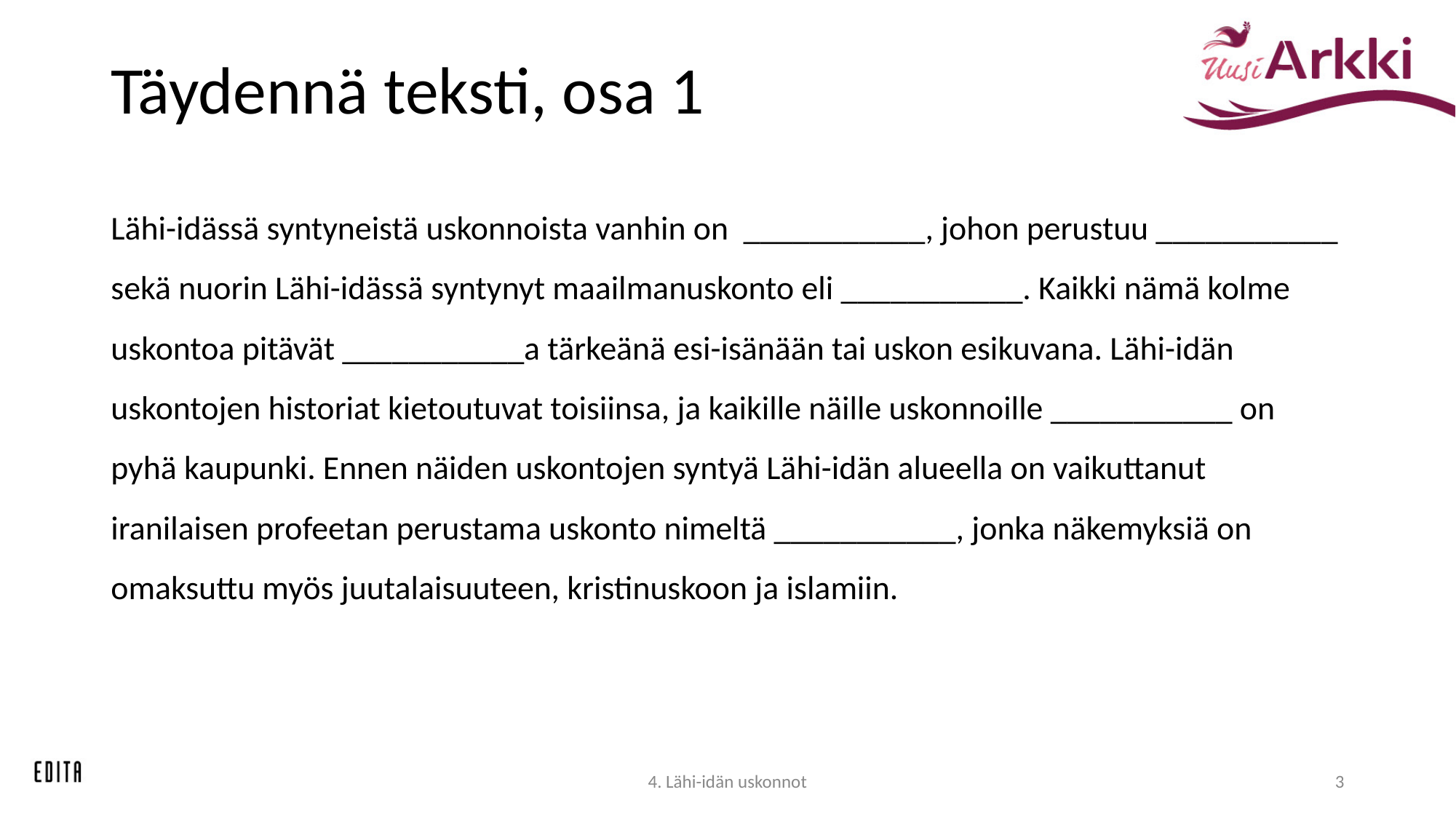

# Täydennä teksti, osa 1
Lähi-idässä syntyneistä uskonnoista vanhin on  ___________, johon perustuu ___________ sekä nuorin Lähi-idässä syntynyt maailmanuskonto eli ___________. Kaikki nämä kolme uskontoa pitävät ___________a tärkeänä esi-isänään tai uskon esikuvana. Lähi-idän uskontojen historiat kietoutuvat toisiinsa, ja kaikille näille uskonnoille ___________ on pyhä kaupunki. Ennen näiden uskontojen syntyä Lähi-idän alueella on vaikuttanut iranilaisen profeetan perustama uskonto nimeltä ___________, jonka näkemyksiä on omaksuttu myös juutalaisuuteen, kristinuskoon ja islamiin.
4. Lähi-idän uskonnot
3